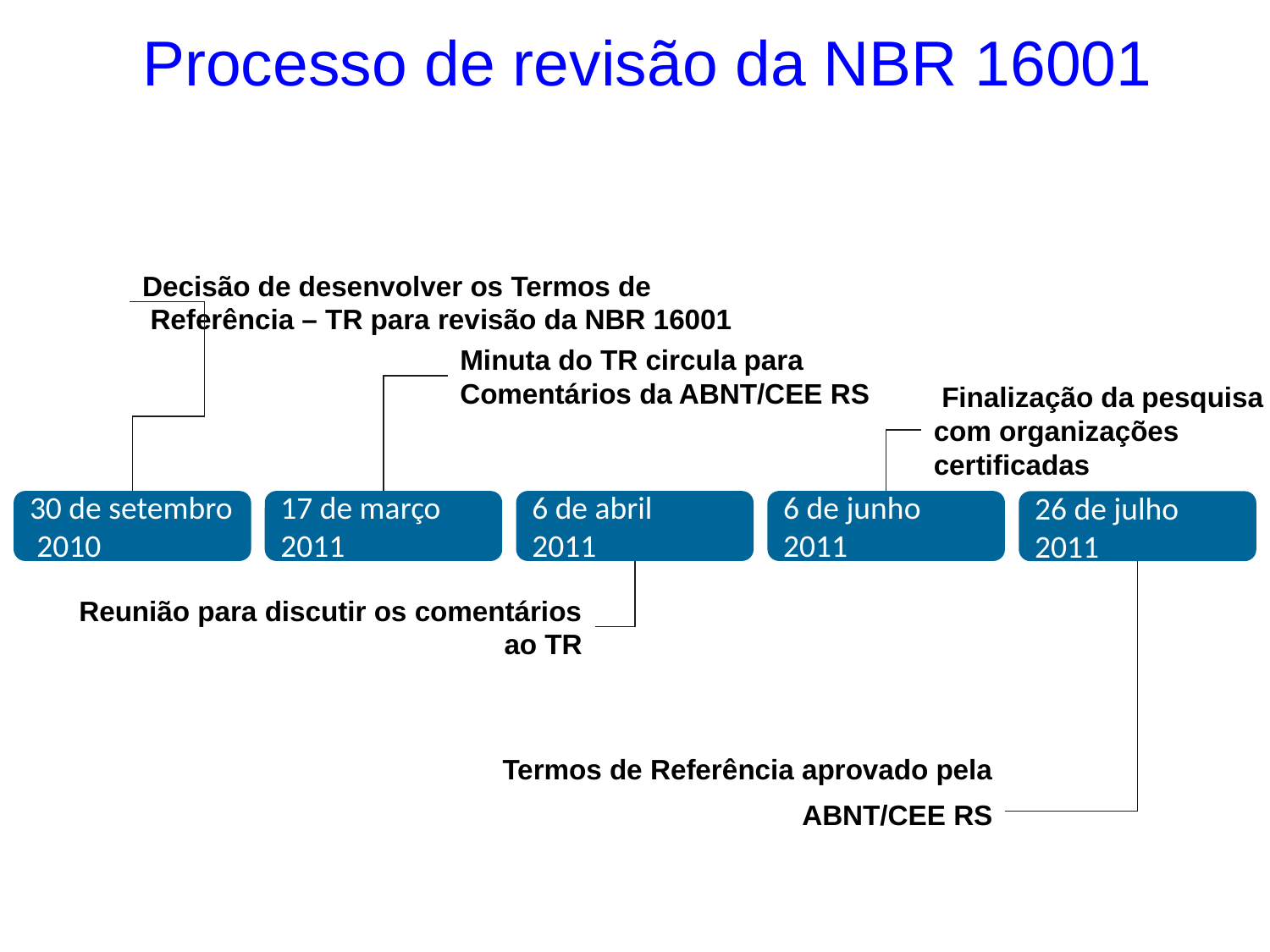

Processo de revisão da NBR 16001
Decisão de desenvolver os Termos de
 Referência – TR para revisão da NBR 16001
Minuta do TR circula para
Comentários da ABNT/CEE RS
 Finalização da pesquisa
com organizações
certificadas
30 de setembro
 2010
17 de março
2011
6 de abril
2011
6 de junho
2011
26 de julho
2011
Reunião para discutir os comentários ao TR
Termos de Referência aprovado pela
ABNT/CEE RS